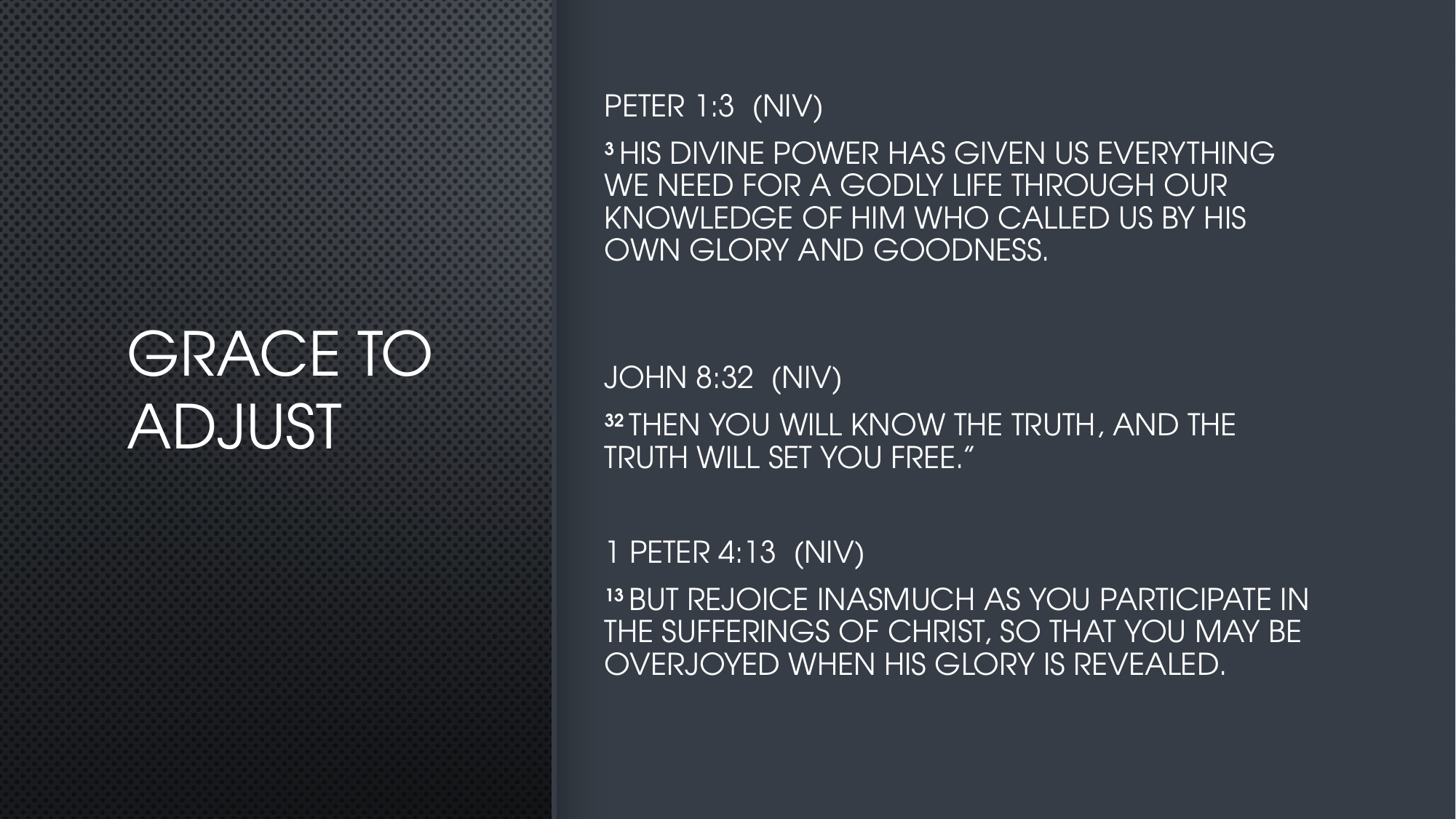

# Grace to Adjust
Peter 1:3  (NIV)
3 His divine power has given us everything we need for a godly life through our knowledge of him who called us by his own glory and goodness.

John 8:32  (NIV)
32 Then you will know the truth, and the truth will set you free.”

1 Peter 4:13  (NIV)
13 But rejoice inasmuch as you participate in the sufferings of Christ, so that you may be overjoyed when his glory is revealed.